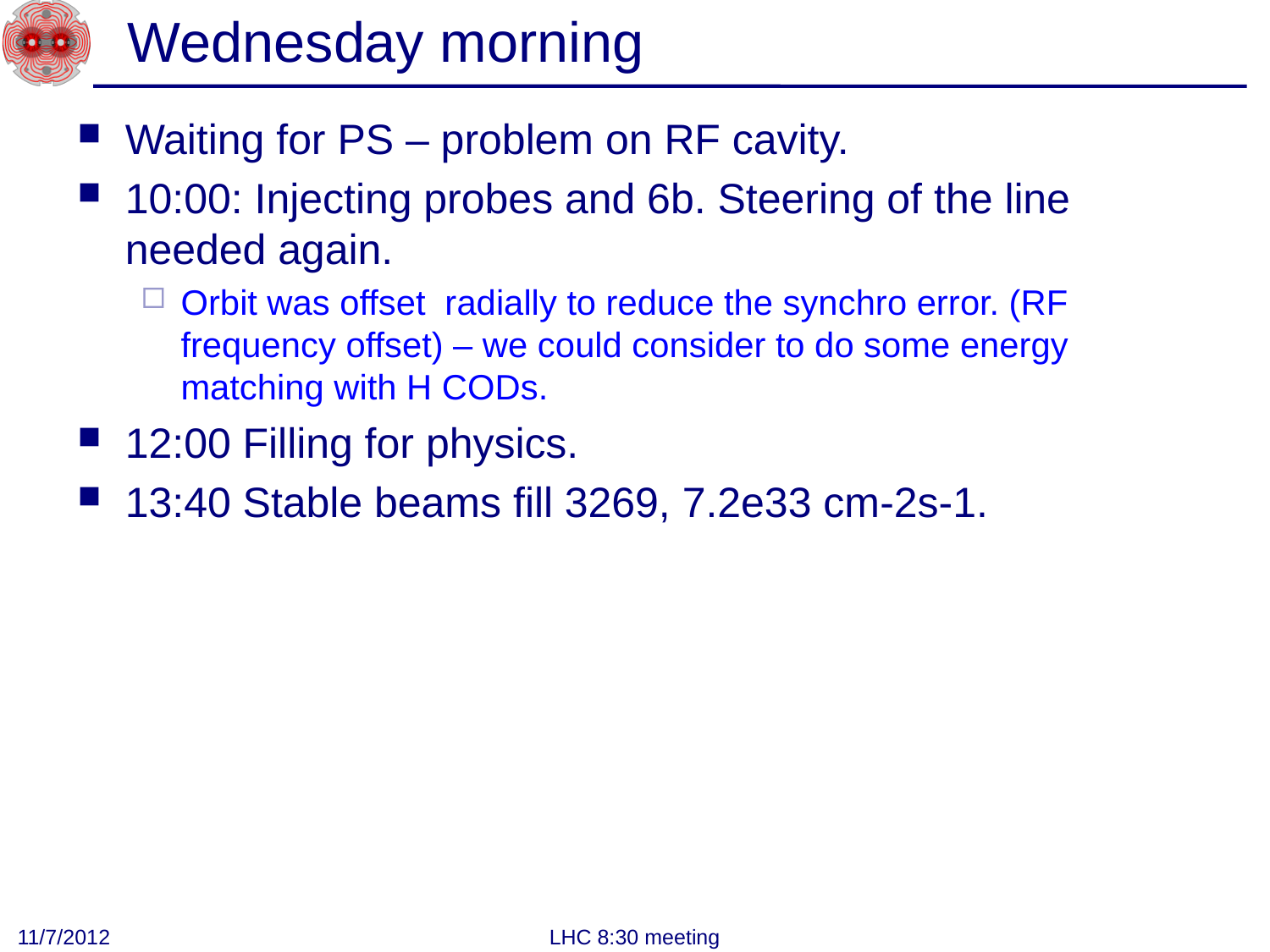

# Wednesday morning
Waiting for PS – problem on RF cavity.
10:00: Injecting probes and 6b. Steering of the line needed again.
Orbit was offset  radially to reduce the synchro error. (RF frequency offset) – we could consider to do some energy matching with H CODs.
12:00 Filling for physics.
13:40 Stable beams fill 3269, 7.2e33 cm-2s-1.
11/7/2012
LHC 8:30 meeting